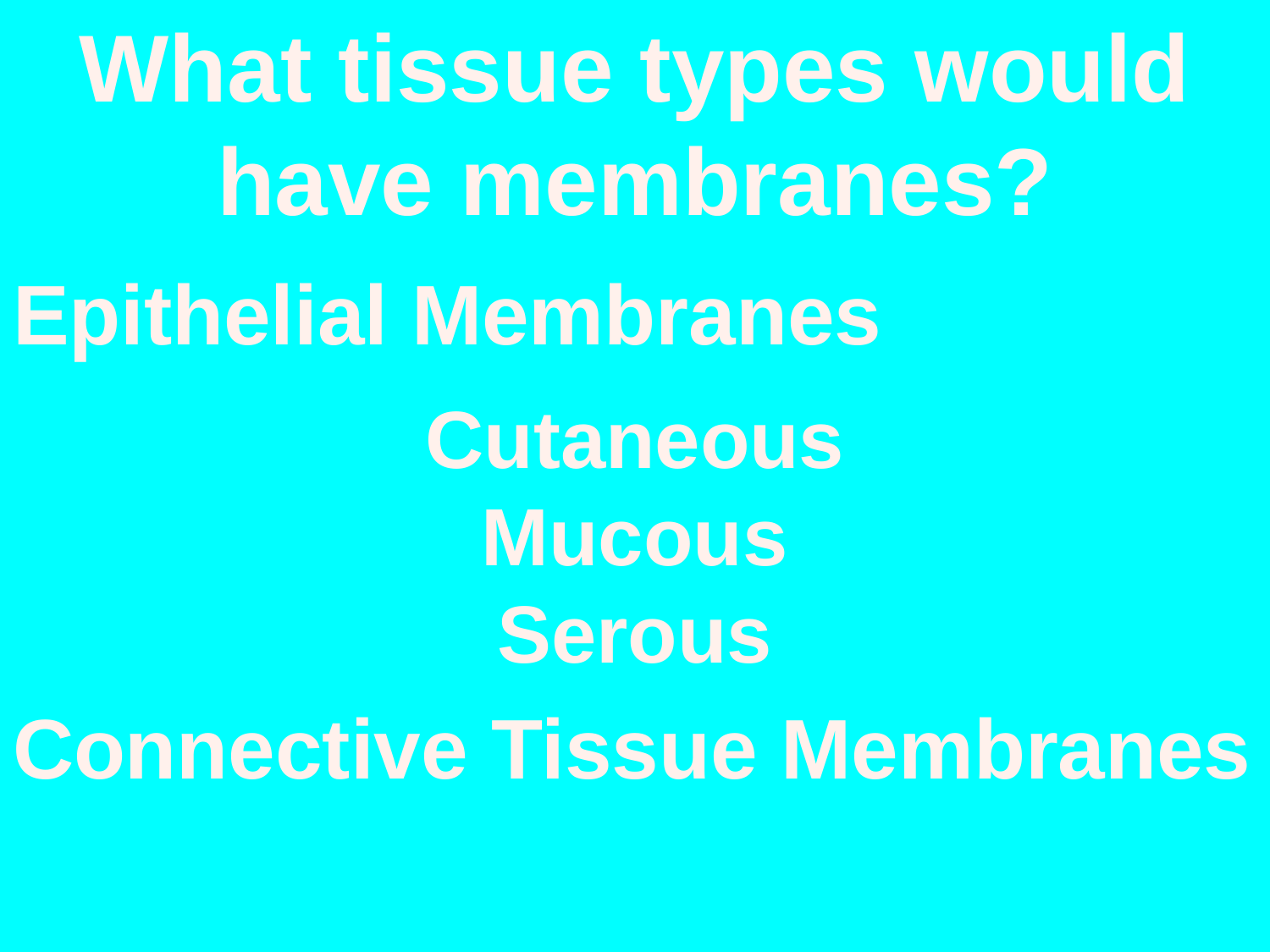

What tissue types would have membranes?
Epithelial Membranes
Cutaneous
Mucous
Serous
Connective Tissue Membranes